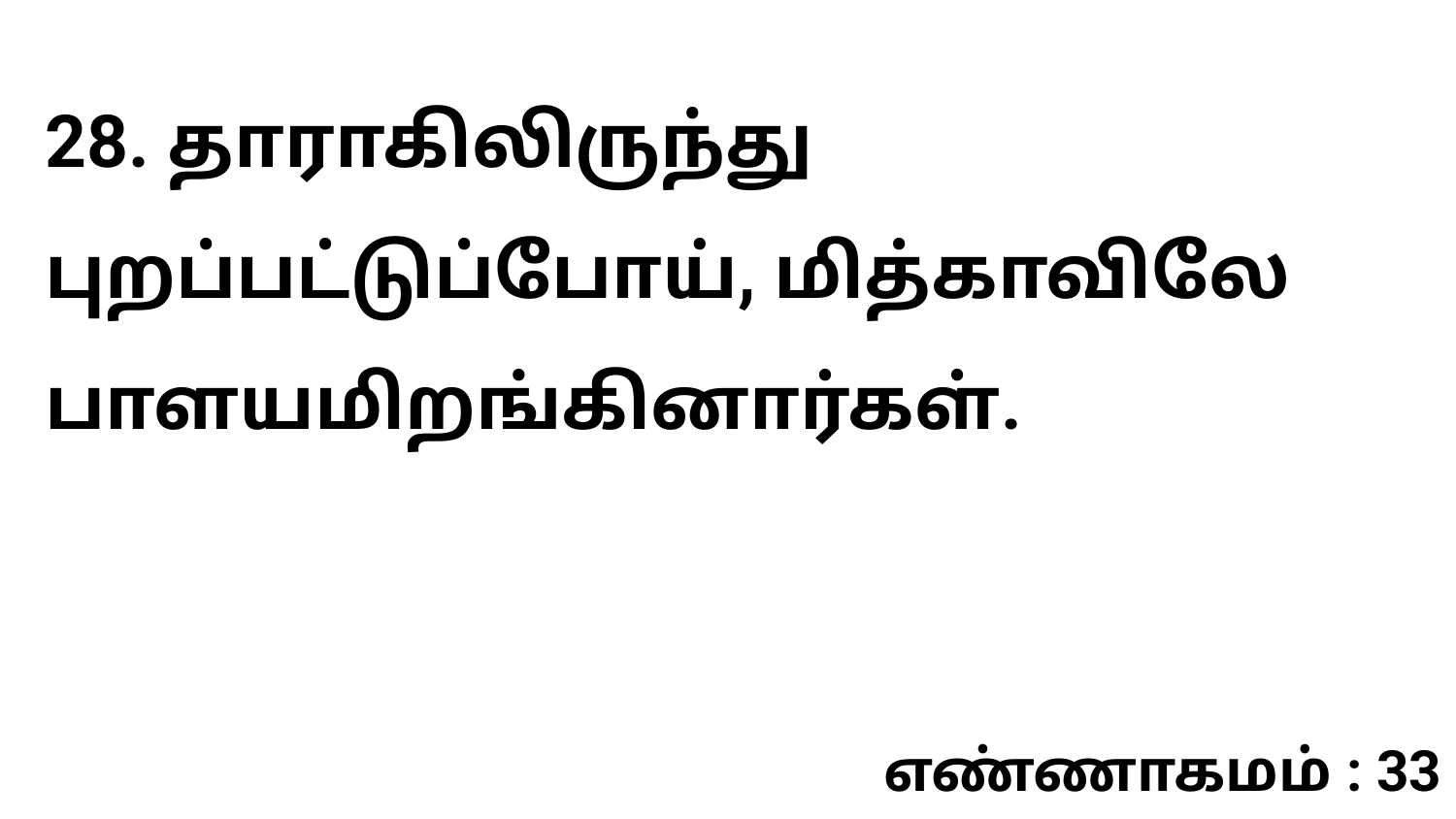

28. தாராகிலிருந்து புறப்பட்டுப்போய், மித்காவிலே பாளயமிறங்கினார்கள்.
எண்ணாகமம் : 33